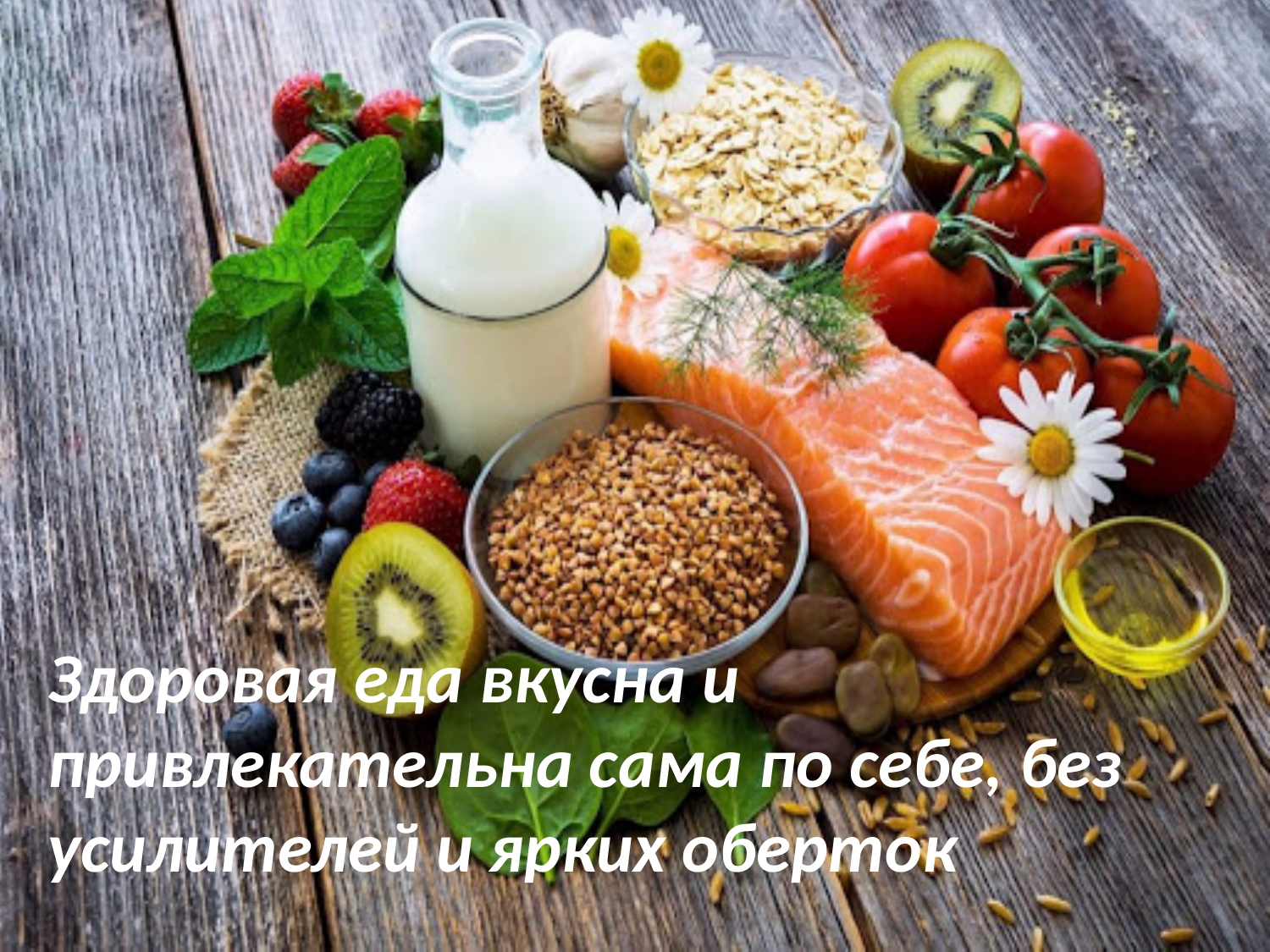

Здоровая еда вкусна и привлекательна сама по себе, без усилителей и ярких оберток
#